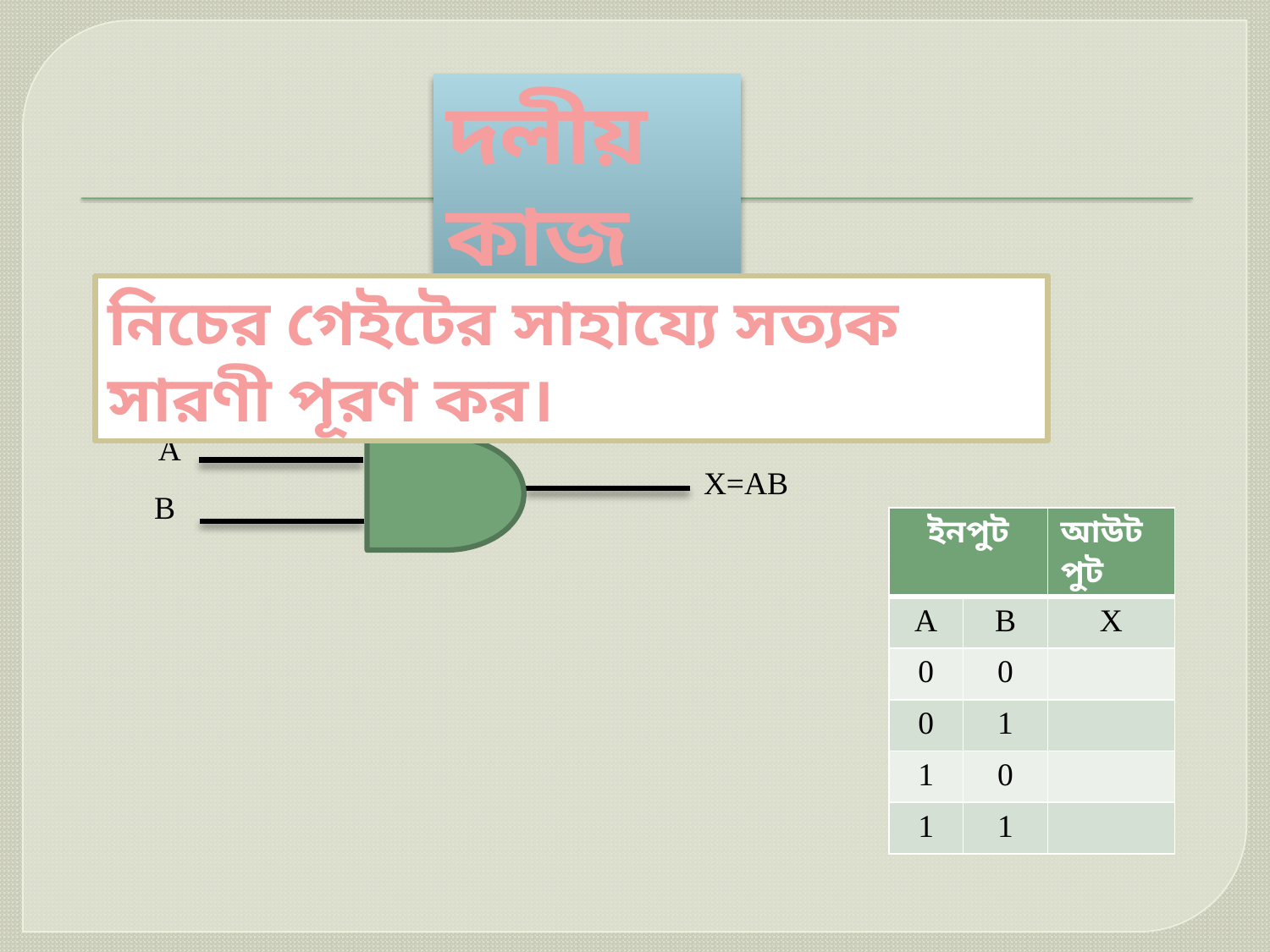

দলীয় কাজ
নিচের গেইটের সাহায্যে সত্যক সারণী পূরণ কর।
 A

X=AB
B
| ইনপুট |  | আউটপুট |
| --- | --- | --- |
| A | B | X |
| 0 | 0 |  |
| 0 | 1 |  |
| 1 | 0 |  |
| 1 | 1 |  |